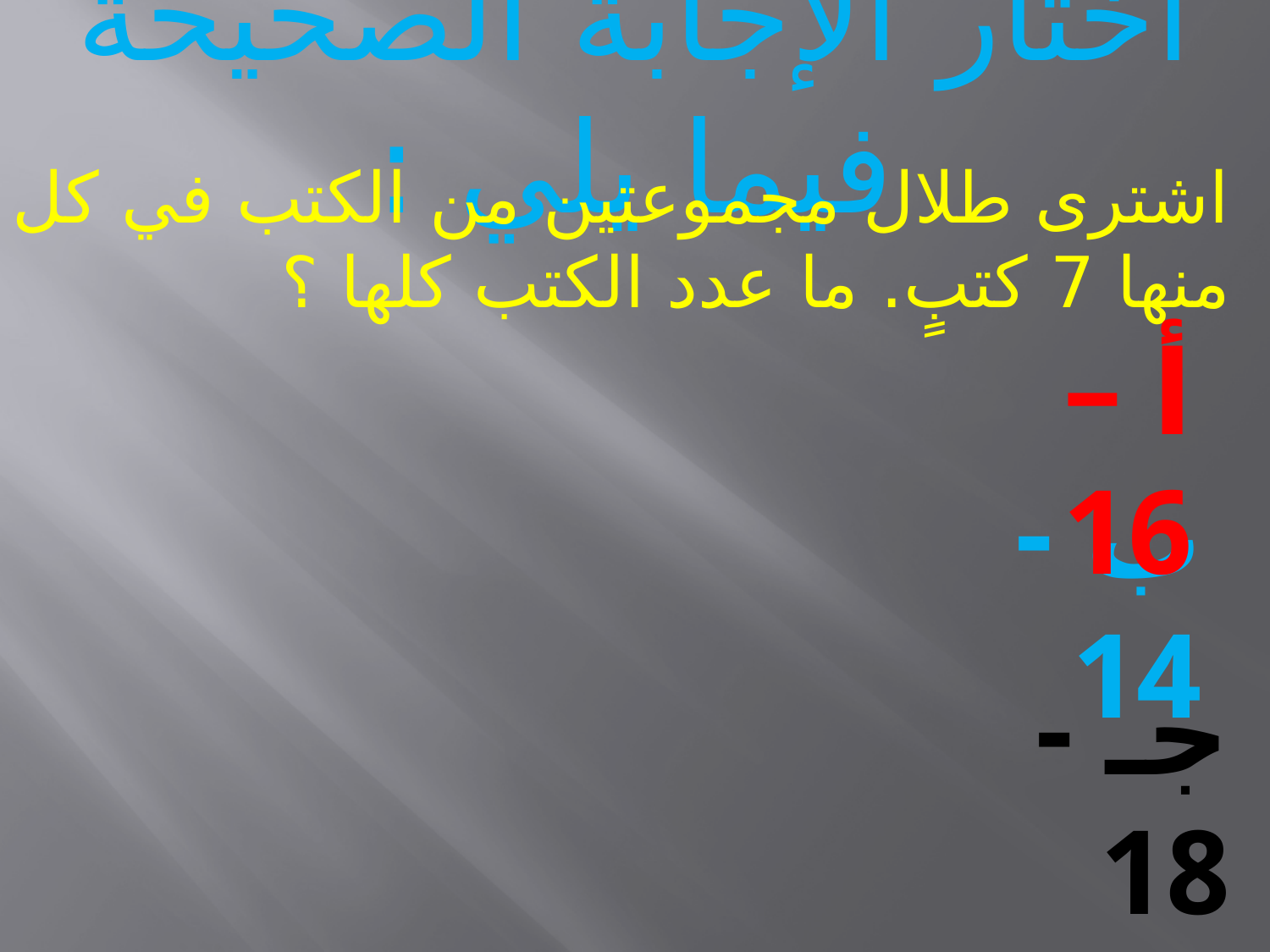

# أختار الإجابة الصحيحة فيما يلي :
اشترى طلال مجموعتين من الكتب في كل منها 7 كتبٍ. ما عدد الكتب كلها ؟
أ – 16
ب - 14
جـ - 18